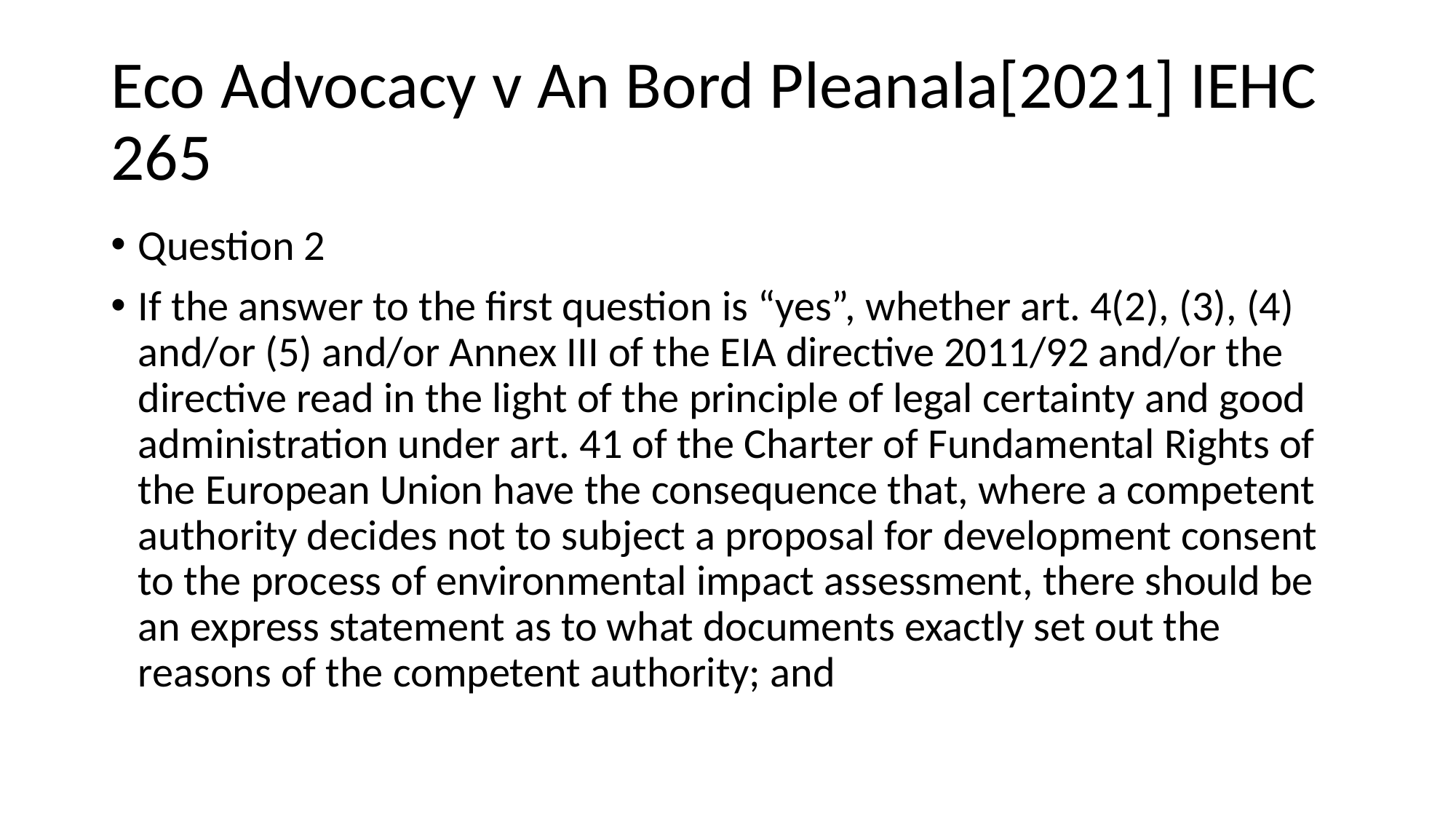

# Eco Advocacy v An Bord Pleanala[2021] IEHC 265
Question 2
If the answer to the first question is “yes”, whether art. 4(2), (3), (4) and/or (5) and/or Annex III of the EIA directive 2011/92 and/or the directive read in the light of the principle of legal certainty and good administration under art. 41 of the Charter of Fundamental Rights of the European Union have the consequence that, where a competent authority decides not to subject a proposal for development consent to the process of environmental impact assessment, there should be an express statement as to what documents exactly set out the reasons of the competent authority; and